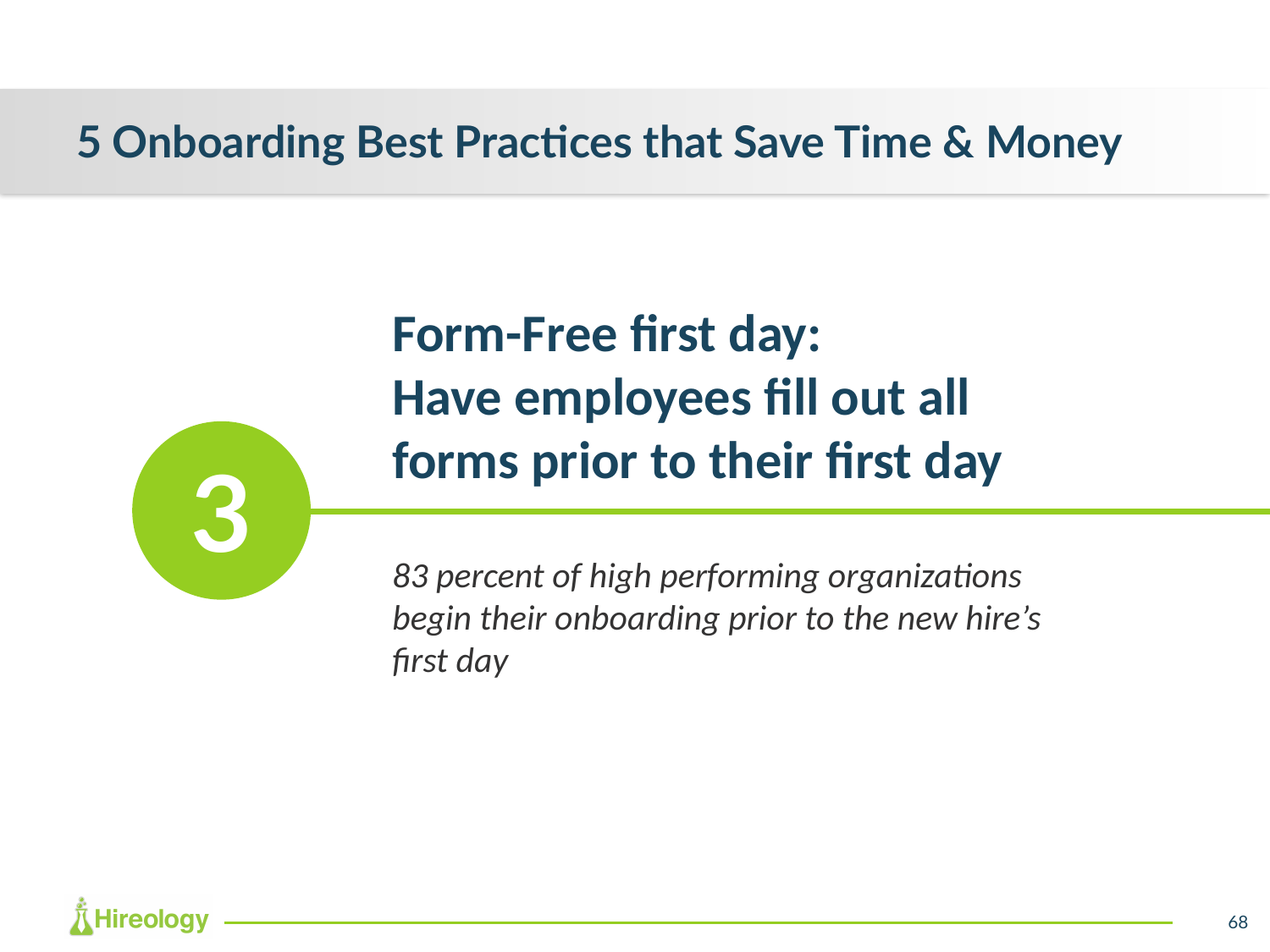

# 5 Onboarding Best Practices that Save Time & Money
Form-Free first day:
Have employees fill out all forms prior to their first day

83 percent of high performing organizations begin their onboarding prior to the new hire’s first day

3
68